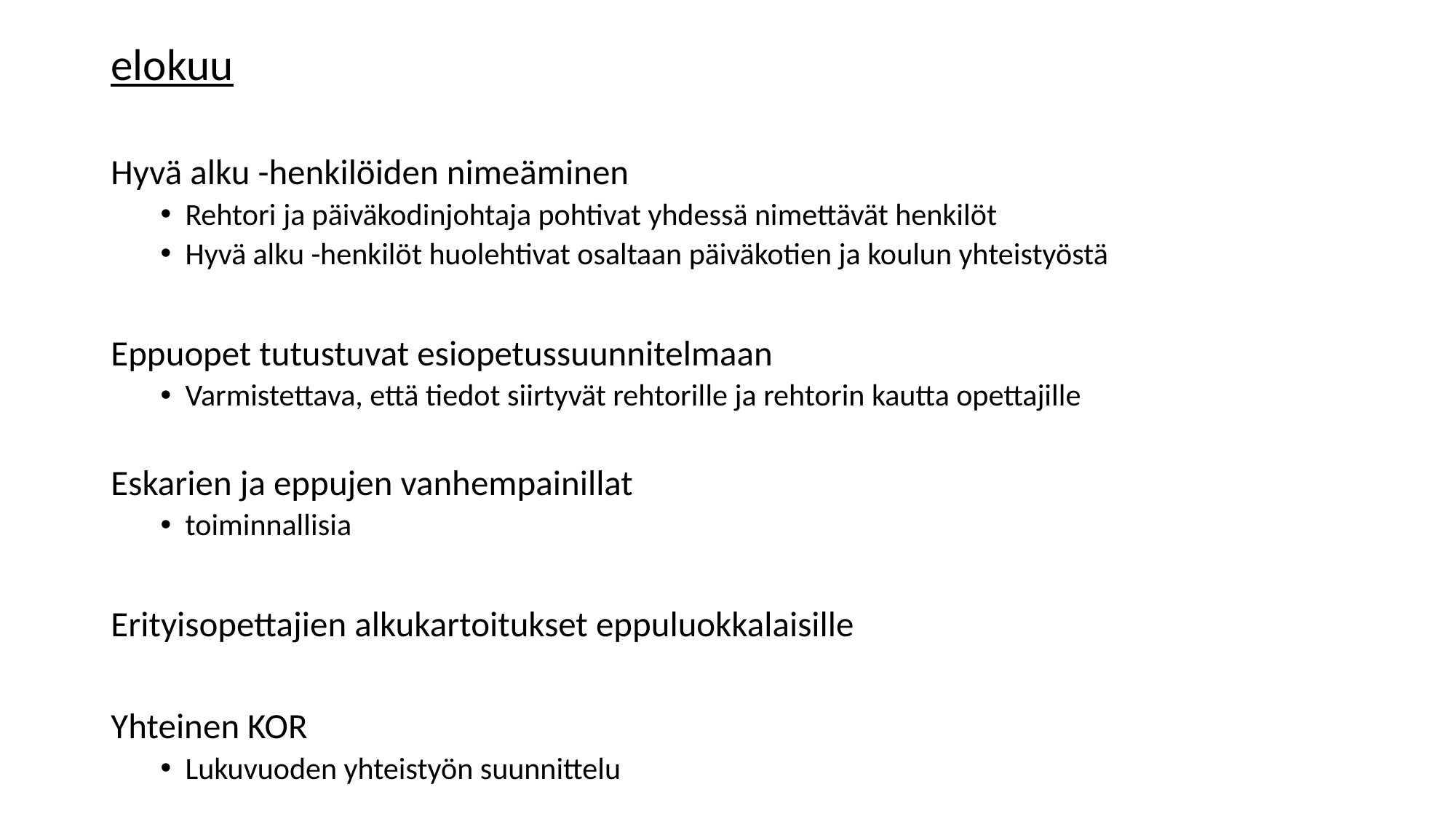

elokuu

Hyvä alku -henkilöiden nimeäminen
Rehtori ja päiväkodinjohtaja pohtivat yhdessä nimettävät henkilöt
Hyvä alku -henkilöt huolehtivat osaltaan päiväkotien ja koulun yhteistyöstä

Eppuopet tutustuvat esiopetussuunnitelmaan
Varmistettava, että tiedot siirtyvät rehtorille ja rehtorin kautta opettajille

Eskarien ja eppujen vanhempainillat
toiminnallisia

Erityisopettajien alkukartoitukset eppuluokkalaisille

Yhteinen KOR
Lukuvuoden yhteistyön suunnittelu